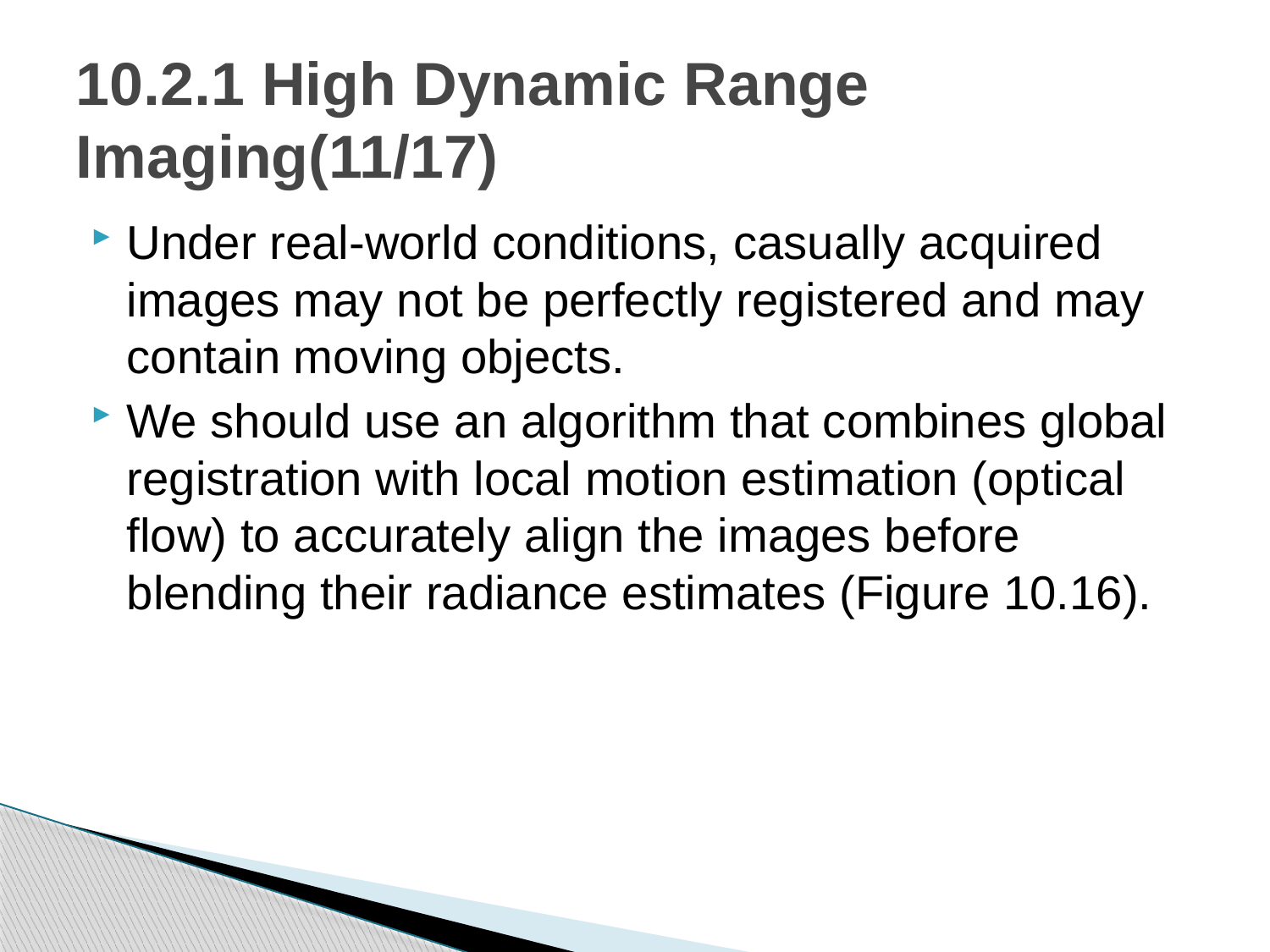

# 10.2.1 High Dynamic Range Imaging(11/17)
Under real-world conditions, casually acquired images may not be perfectly registered and may contain moving objects.
We should use an algorithm that combines global registration with local motion estimation (optical flow) to accurately align the images before blending their radiance estimates (Figure 10.16).